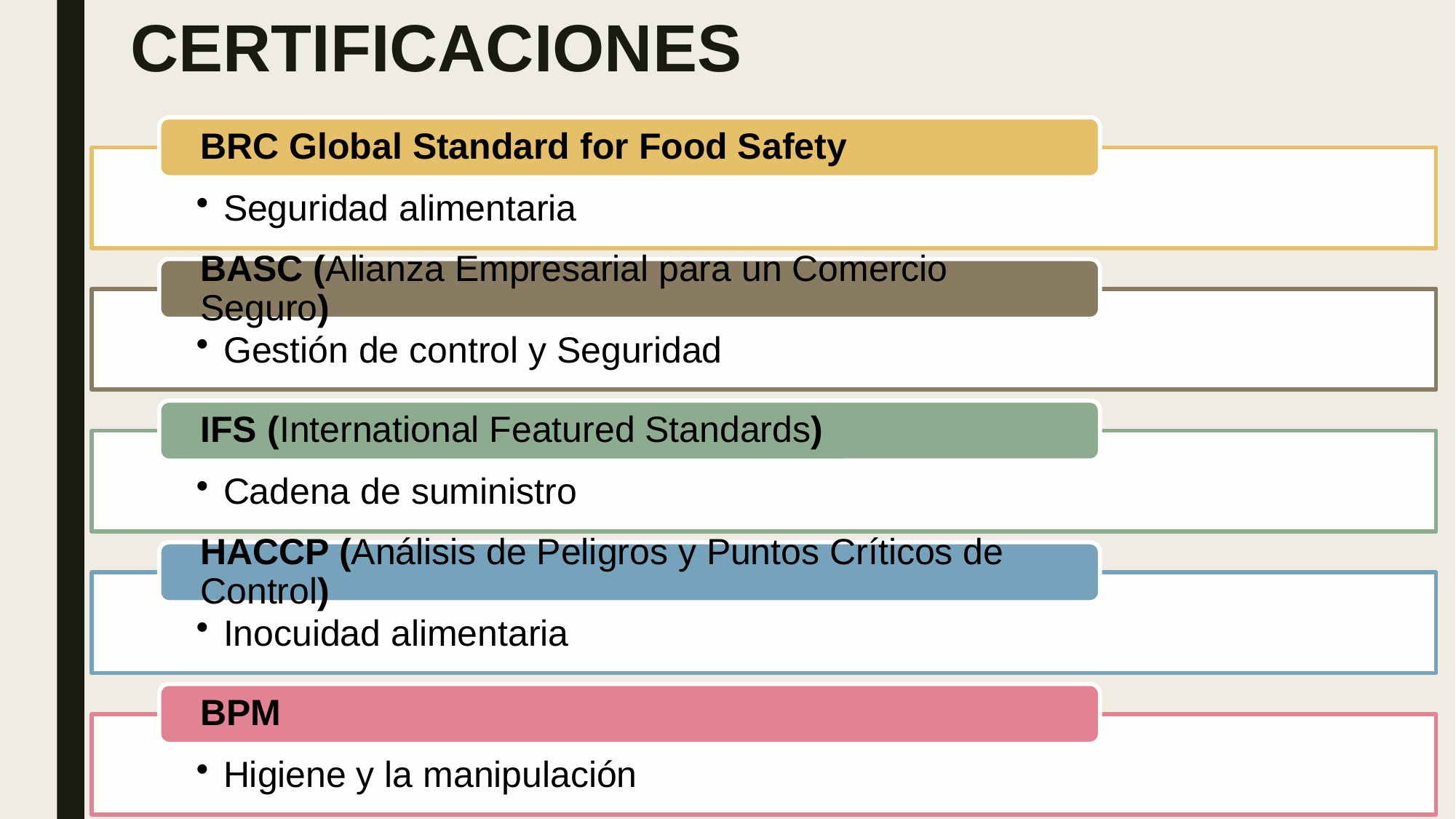

# CERTIFICACIONES
Seguridad alimentaria
BRC Global Standard for Food Safety
Gestión de control y Seguridad
BASC (Alianza Empresarial para un Comercio Seguro)
Cadena de suministro
IFS (International Featured Standards)
Inocuidad alimentaria
HACCP (Análisis de Peligros y Puntos Críticos de Control)
Higiene y la manipulación
BPM